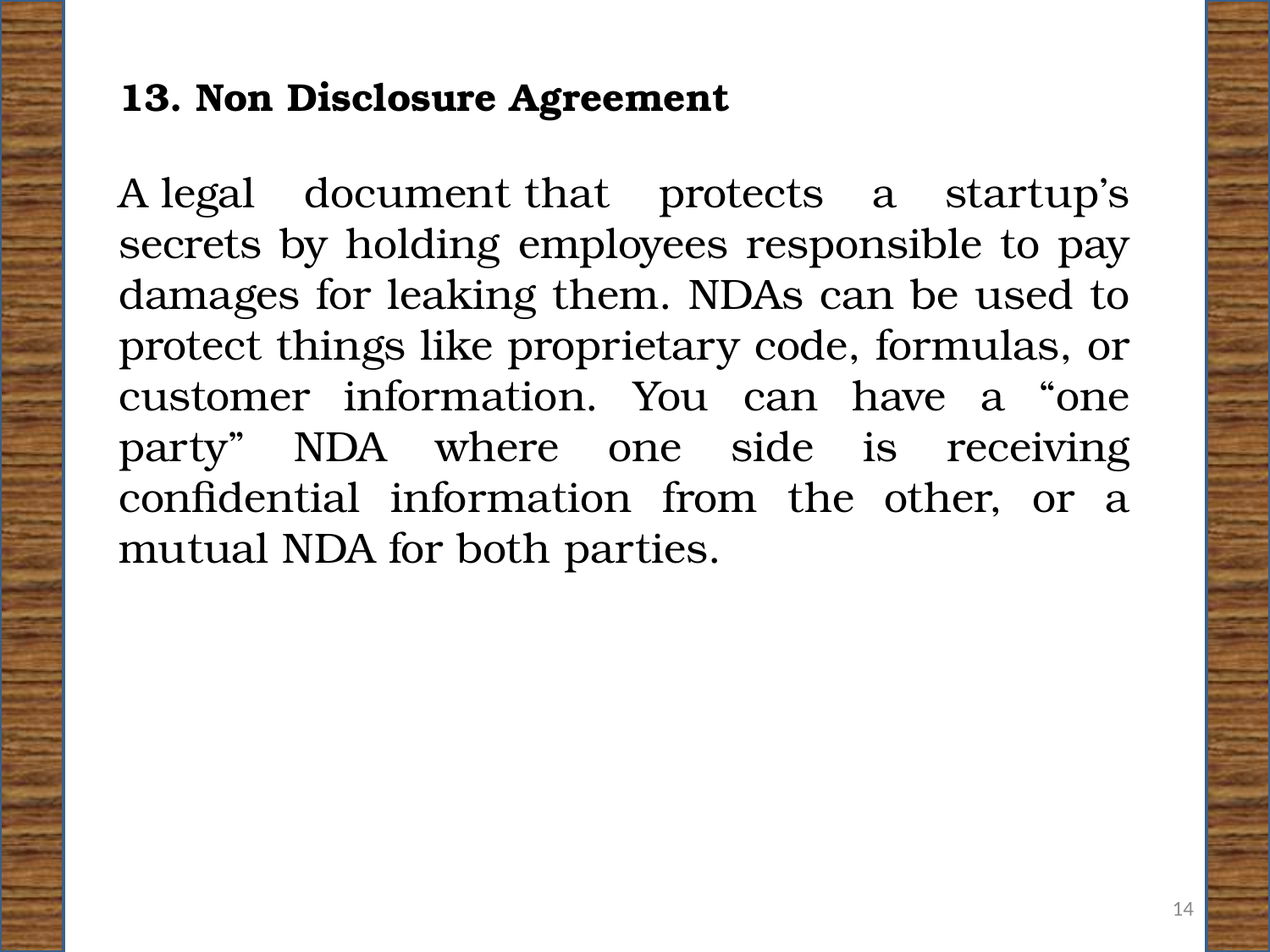

13. Non Disclosure Agreement

A legal document that protects a startup’s secrets by holding employees responsible to pay damages for leaking them. NDAs can be used to protect things like proprietary code, formulas, or customer information. You can have a “one party” NDA where one side is receiving confidential information from the other, or a mutual NDA for both parties.

14